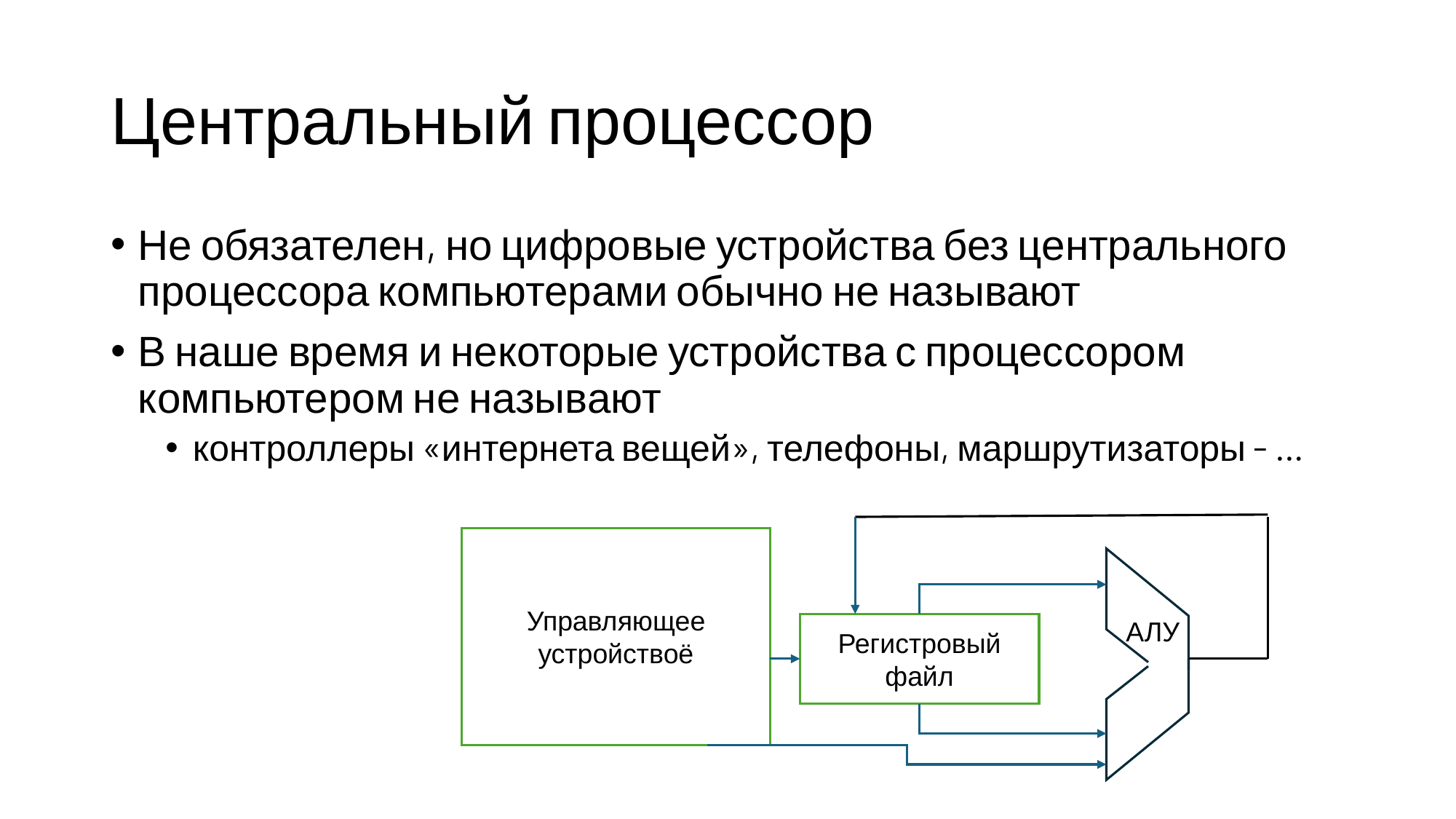

# Центральный процессор
Не обязателен, но цифровые устройства без центрального процессора компьютерами обычно не называют
В наше время и некоторые устройства с процессором компьютером не называют
контроллеры «интернета вещей», телефоны, маршрутизаторы - …
Управляющее устройствоё

АЛУ
Регистровый файл